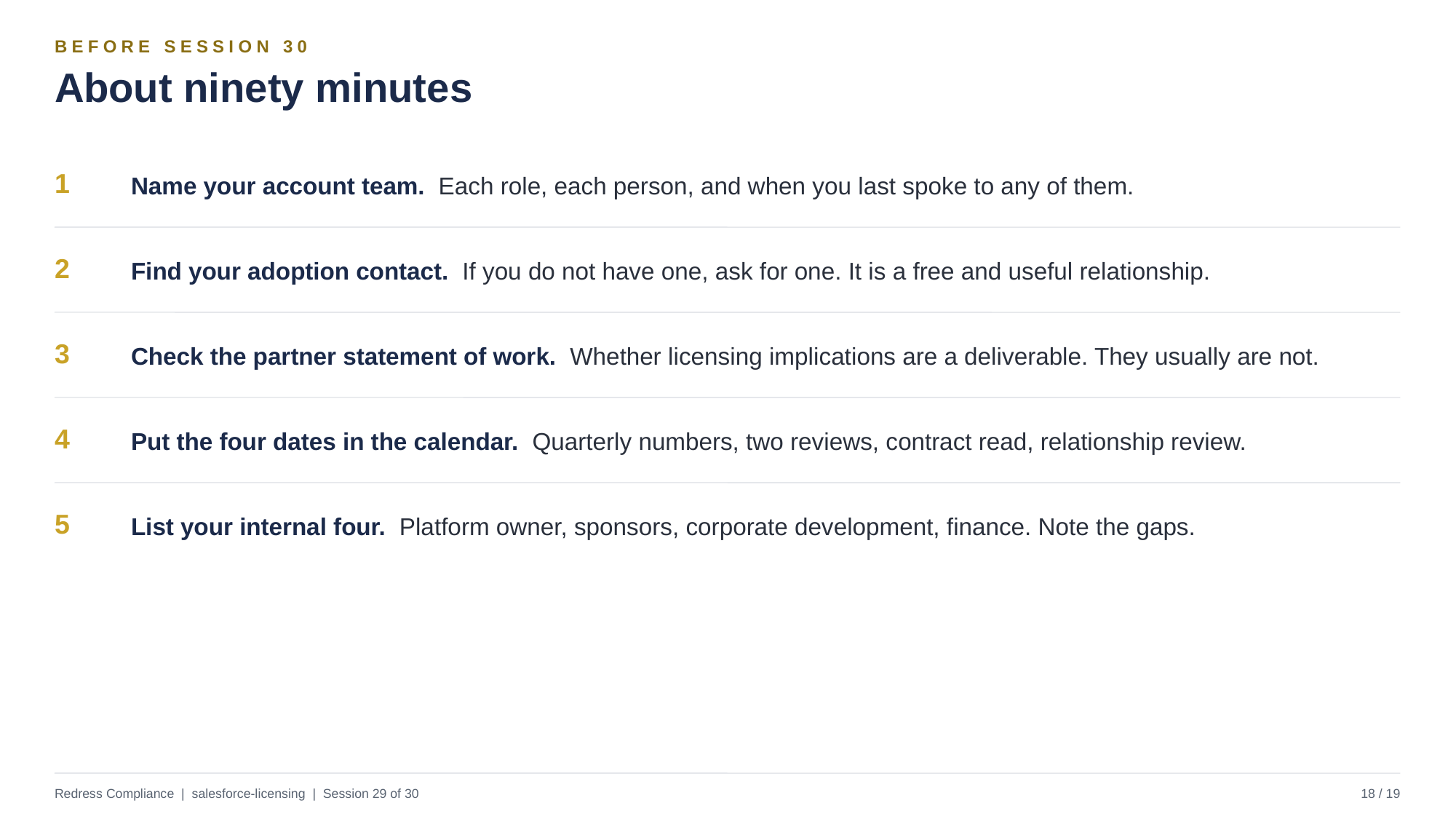

BEFORE SESSION 30
About ninety minutes
Name your account team.  Each role, each person, and when you last spoke to any of them.
1

Find your adoption contact.  If you do not have one, ask for one. It is a free and useful relationship.
2

Check the partner statement of work.  Whether licensing implications are a deliverable. They usually are not.
3

Put the four dates in the calendar.  Quarterly numbers, two reviews, contract read, relationship review.
4

List your internal four.  Platform owner, sponsors, corporate development, finance. Note the gaps.
5

Redress Compliance  |  salesforce-licensing  |  Session 29 of 30
18 / 19